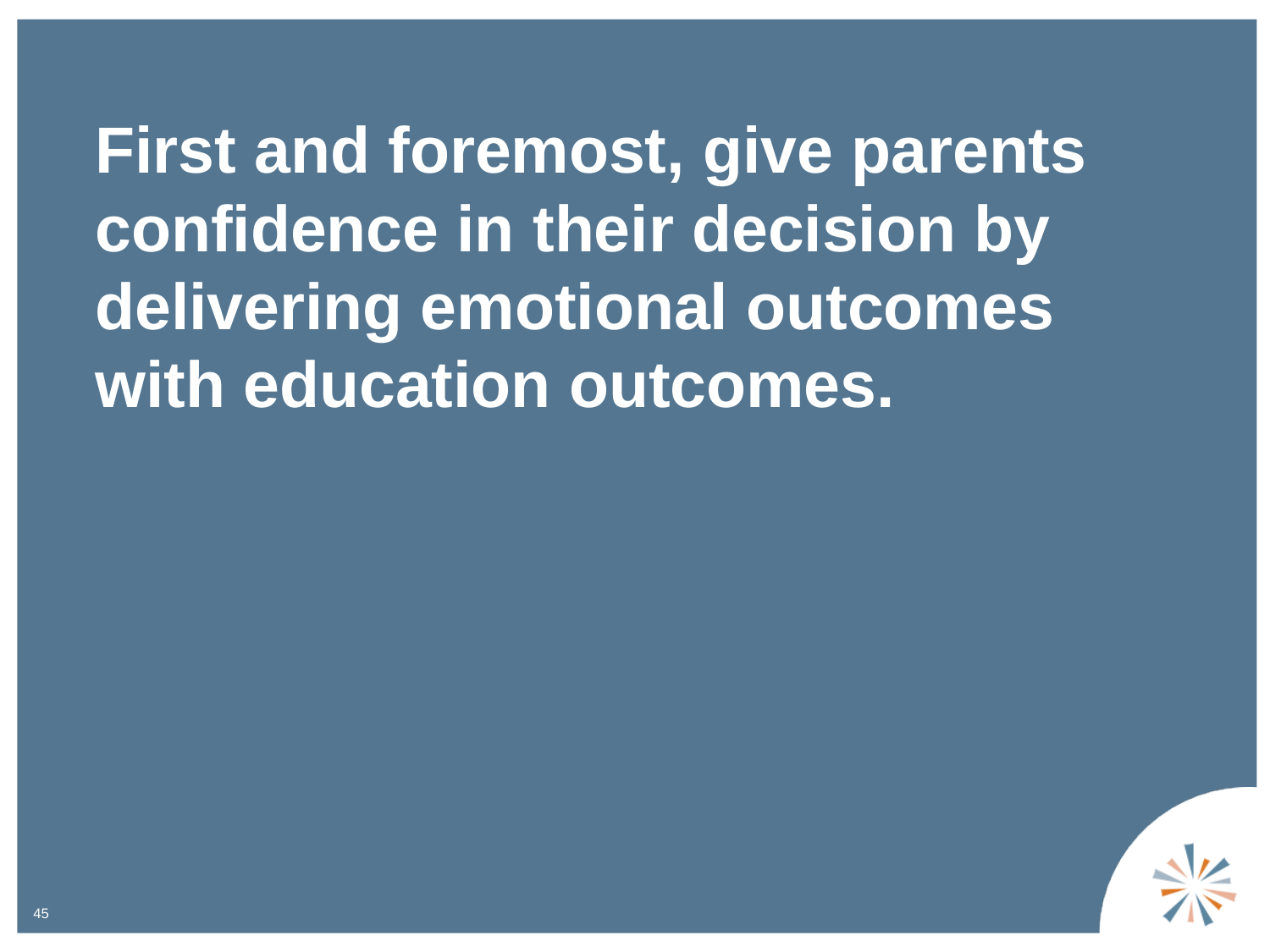

First and foremost, give parents confidence in their decision by delivering emotional outcomes
with education outcomes.